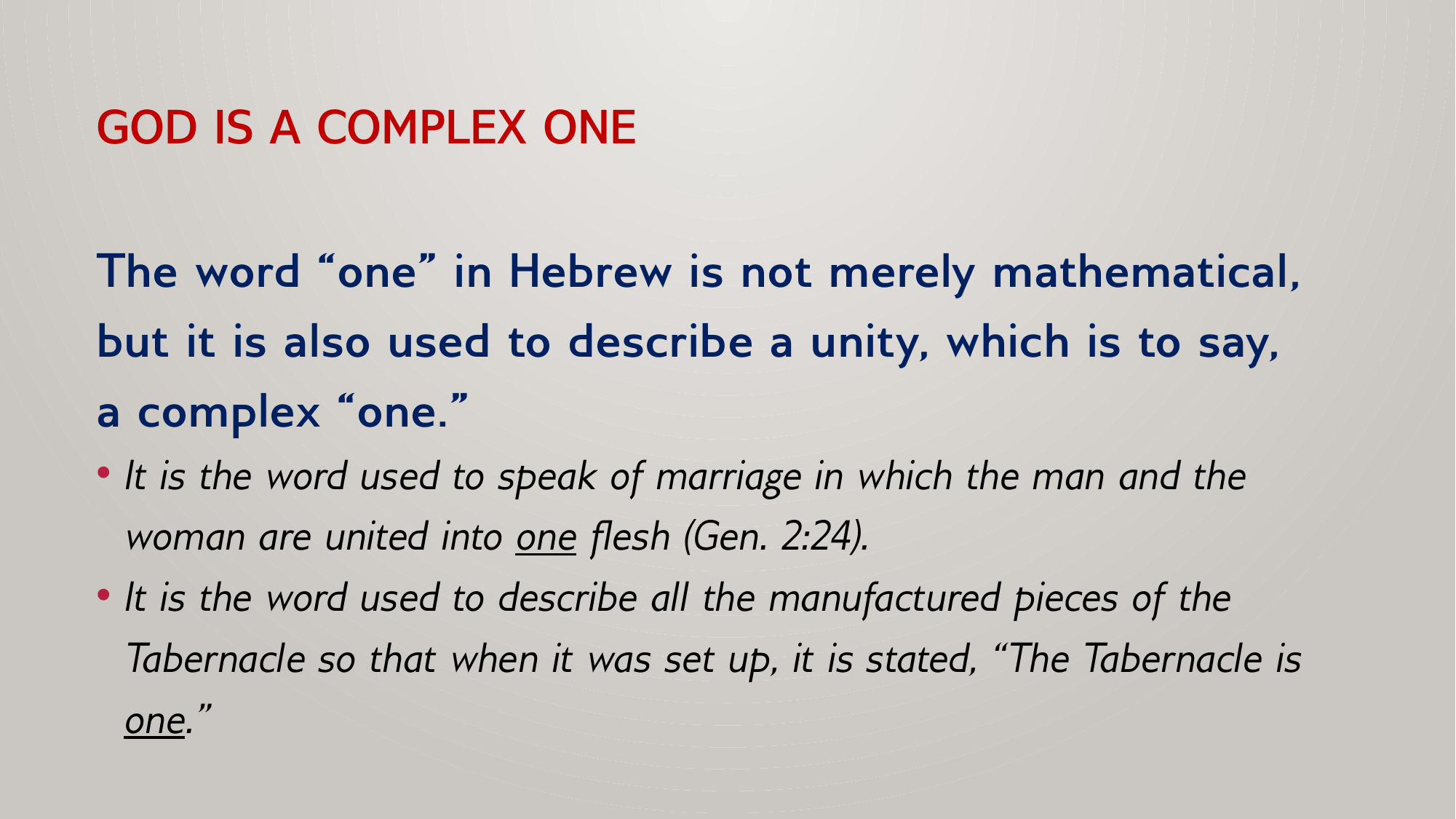

# GOD IS A COMPLEX ONE
The word “one” in Hebrew is not merely mathematical, but it is also used to describe a unity, which is to say, a complex “one.”
It is the word used to speak of marriage in which the man and the woman are united into one flesh (Gen. 2:24).
It is the word used to describe all the manufactured pieces of the Tabernacle so that when it was set up, it is stated, “The Tabernacle is one.”